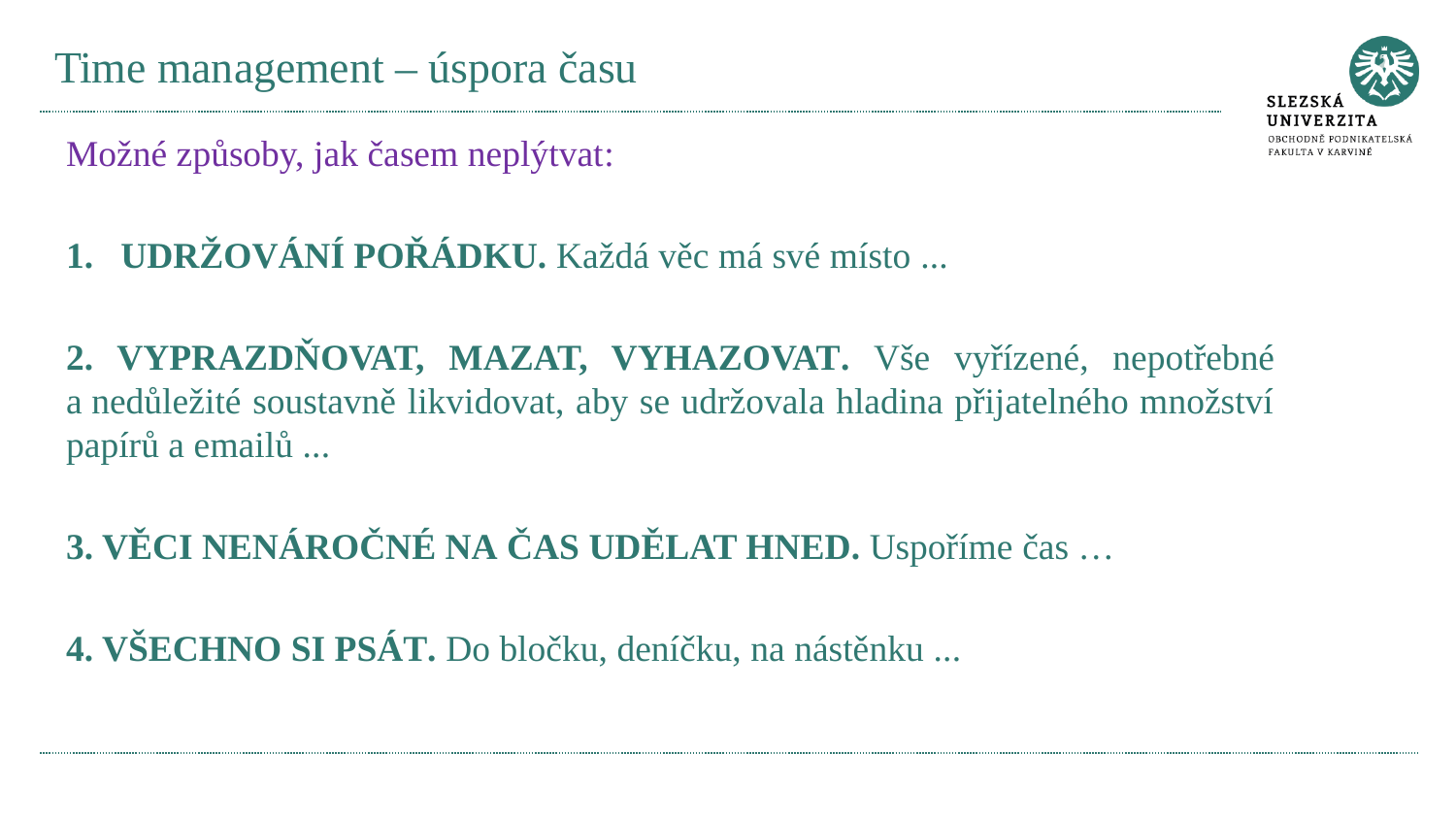

# Time management – úspora času
Možné způsoby, jak časem neplýtvat:

Udržování pořádku. Každá věc má své místo ...

2. Vyprazdňovat, mazat, vyhazovat. Vše vyřízené, nepotřebné a nedůležité soustavně likvidovat, aby se udržovala hladina přijatelného množství papírů a emailů ...

3. Věci nenáročné na čas udělat hned. Uspoříme čas …

4. Všechno si psát. Do bločku, deníčku, na nástěnku ...